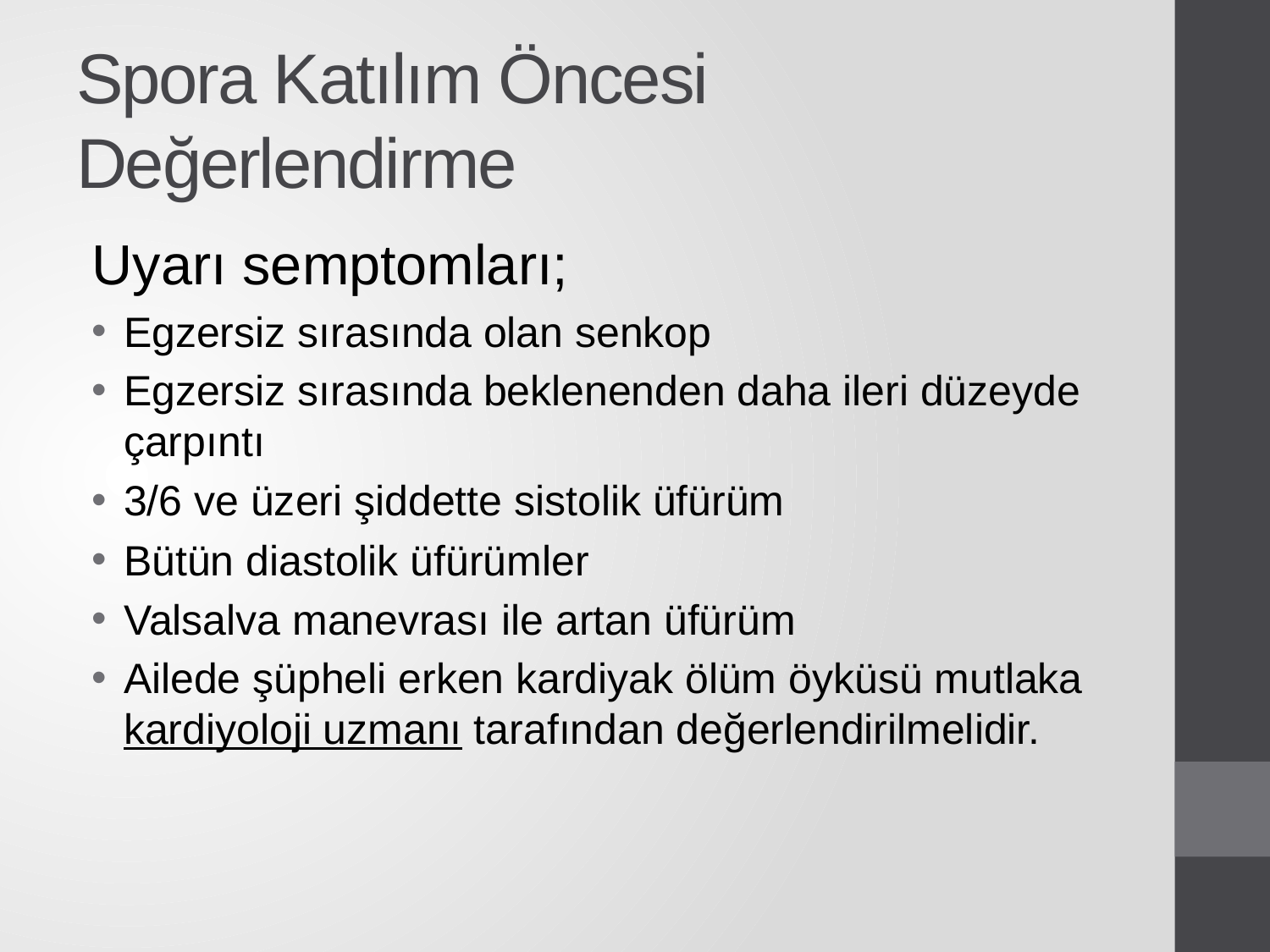

# Spora Katılım Öncesi Değerlendirme
Uyarı semptomları;
Egzersiz sırasında olan senkop
Egzersiz sırasında beklenenden daha ileri düzeyde çarpıntı
3/6 ve üzeri şiddette sistolik üfürüm
Bütün diastolik üfürümler
Valsalva manevrası ile artan üfürüm
Ailede şüpheli erken kardiyak ölüm öyküsü mutlaka kardiyoloji uzmanı tarafından değerlendirilmelidir.